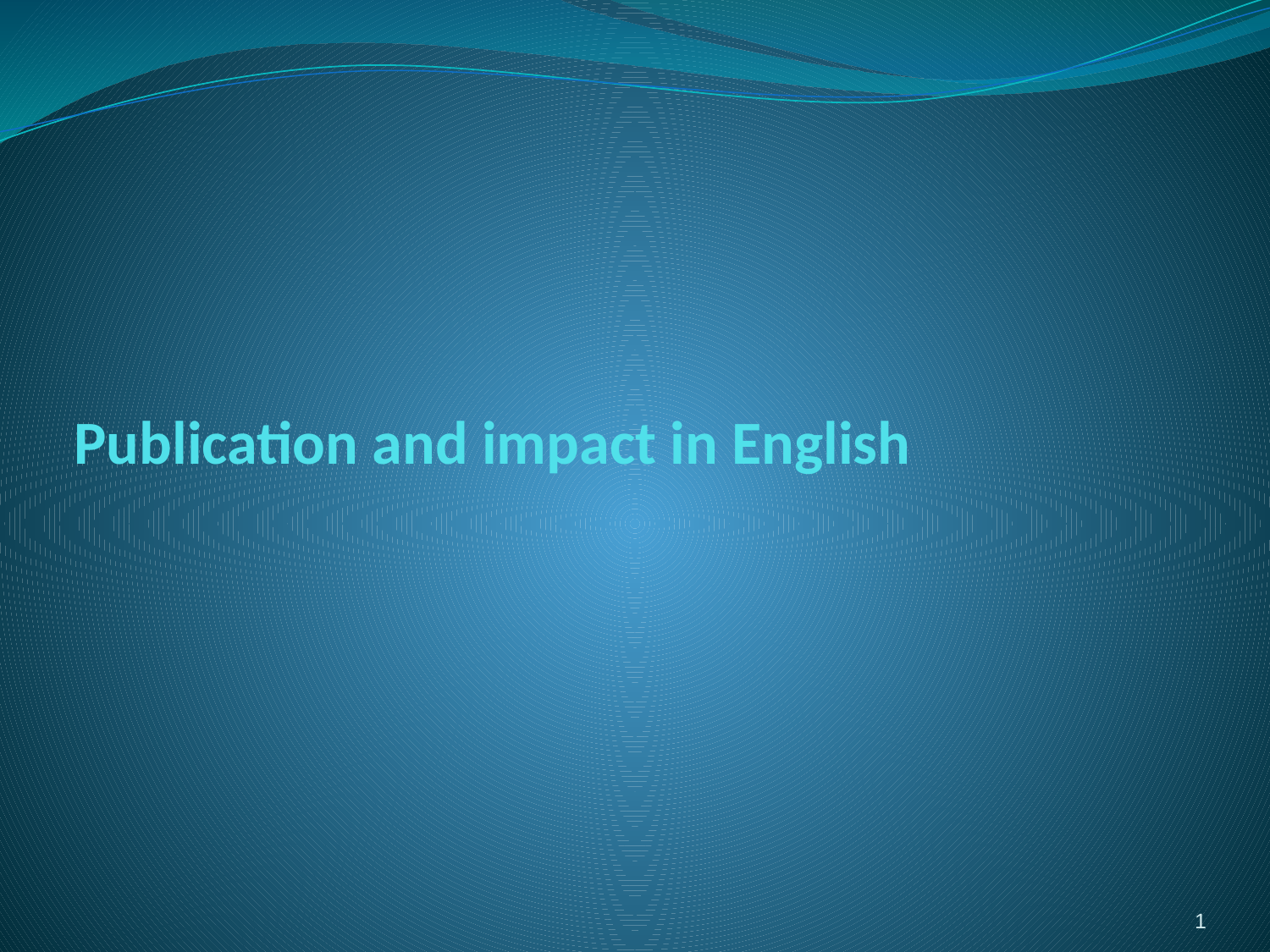

# Publication and impact in English

1